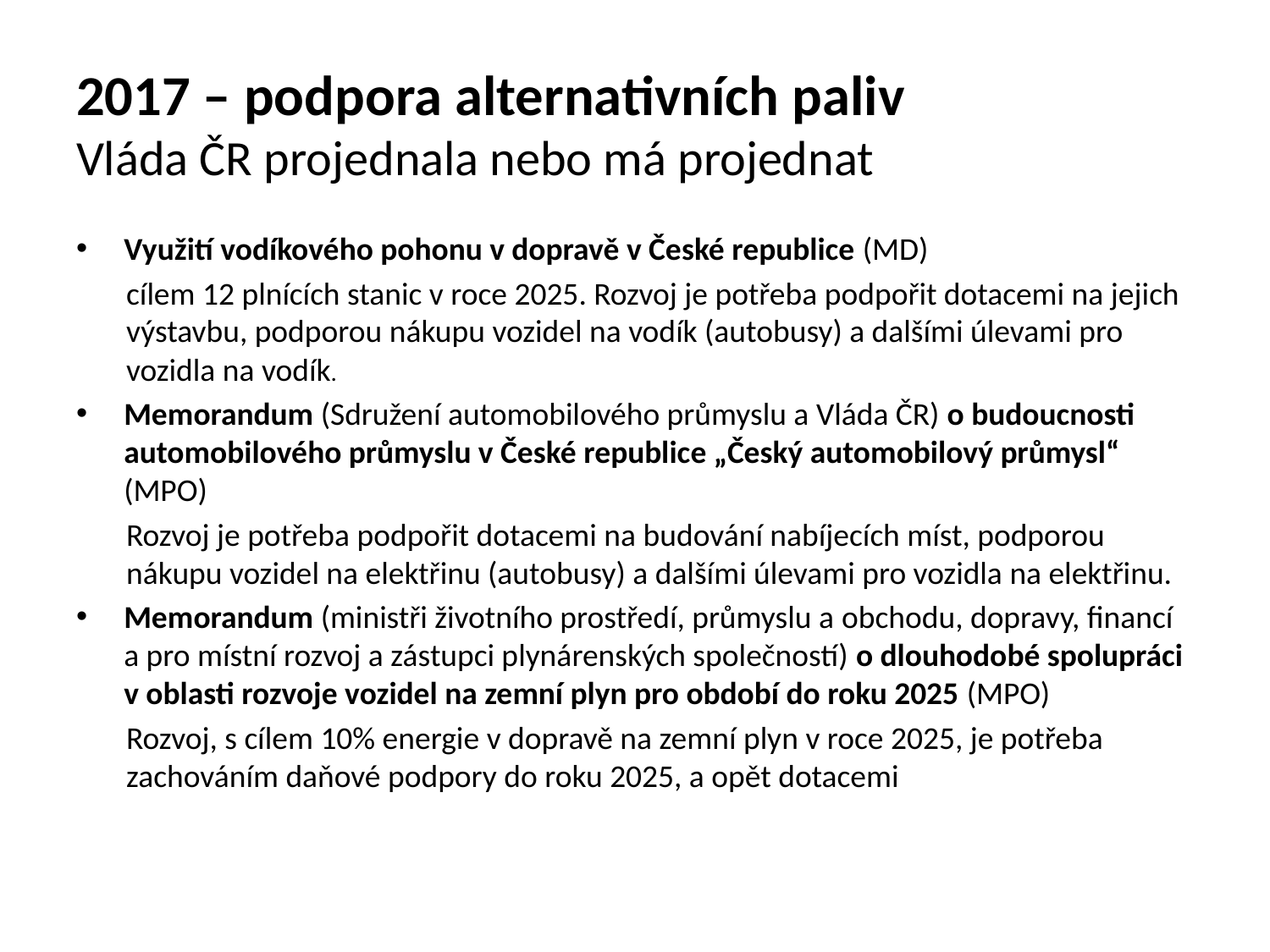

# 2017 – podpora alternativních paliv Vláda ČR projednala nebo má projednat
Využití vodíkového pohonu v dopravě v České republice (MD)
cílem 12 plnících stanic v roce 2025. Rozvoj je potřeba podpořit dotacemi na jejich výstavbu, podporou nákupu vozidel na vodík (autobusy) a dalšími úlevami pro vozidla na vodík.
Memorandum (Sdružení automobilového průmyslu a Vláda ČR) o budoucnosti automobilového průmyslu v České republice „Český automobilový průmysl“ (MPO)
Rozvoj je potřeba podpořit dotacemi na budování nabíjecích míst, podporou nákupu vozidel na elektřinu (autobusy) a dalšími úlevami pro vozidla na elektřinu.
Memorandum (ministři životního prostředí, průmyslu a obchodu, dopravy, financí a pro místní rozvoj a zástupci plynárenských společností) o dlouhodobé spolupráci v oblasti rozvoje vozidel na zemní plyn pro období do roku 2025 (MPO)
Rozvoj, s cílem 10% energie v dopravě na zemní plyn v roce 2025, je potřeba zachováním daňové podpory do roku 2025, a opět dotacemi